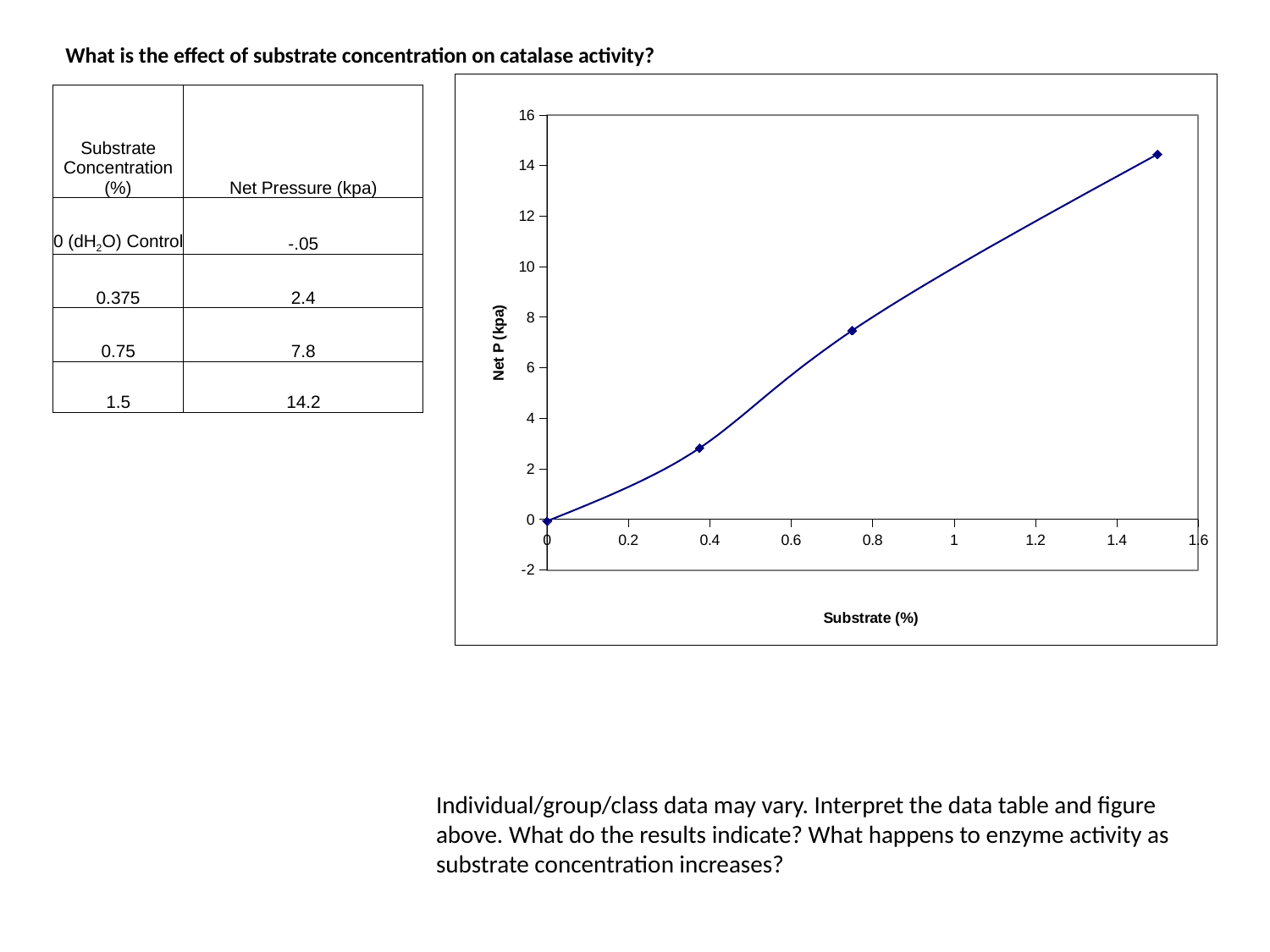

# What is the effect of substrate concentration on catalase activity?

### Chart

| Category |  |
|---|---|
| Substrate Concentration (%) | Net Pressure (kpa) |
| --- | --- |
| 0 (dH2O) Control | -.05 |
| 0.375 | 2.4 |
| 0.75 | 7.8 |
| 1.5 | 14.2 |
Individual/group/class data may vary. Interpret the data table and figure above. What do the results indicate? What happens to enzyme activity as substrate concentration increases?